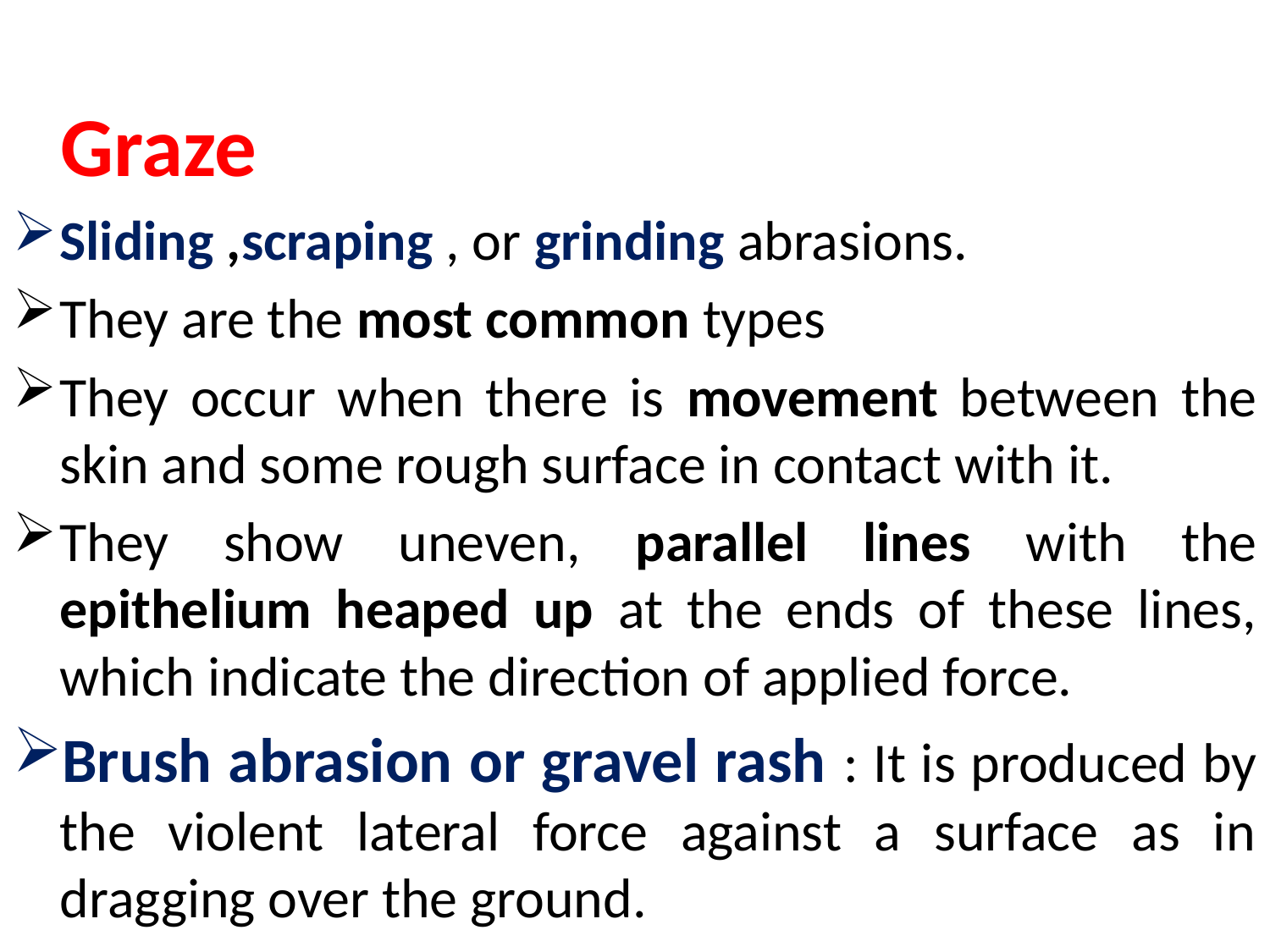

Graze
Sliding ,scraping , or grinding abrasions.
They are the most common types
They occur when there is movement between the skin and some rough surface in contact with it.
They show uneven, parallel lines with the epithelium heaped up at the ends of these lines, which indicate the direction of applied force.
Brush abrasion or gravel rash : It is produced by the violent lateral force against a surface as in dragging over the ground.